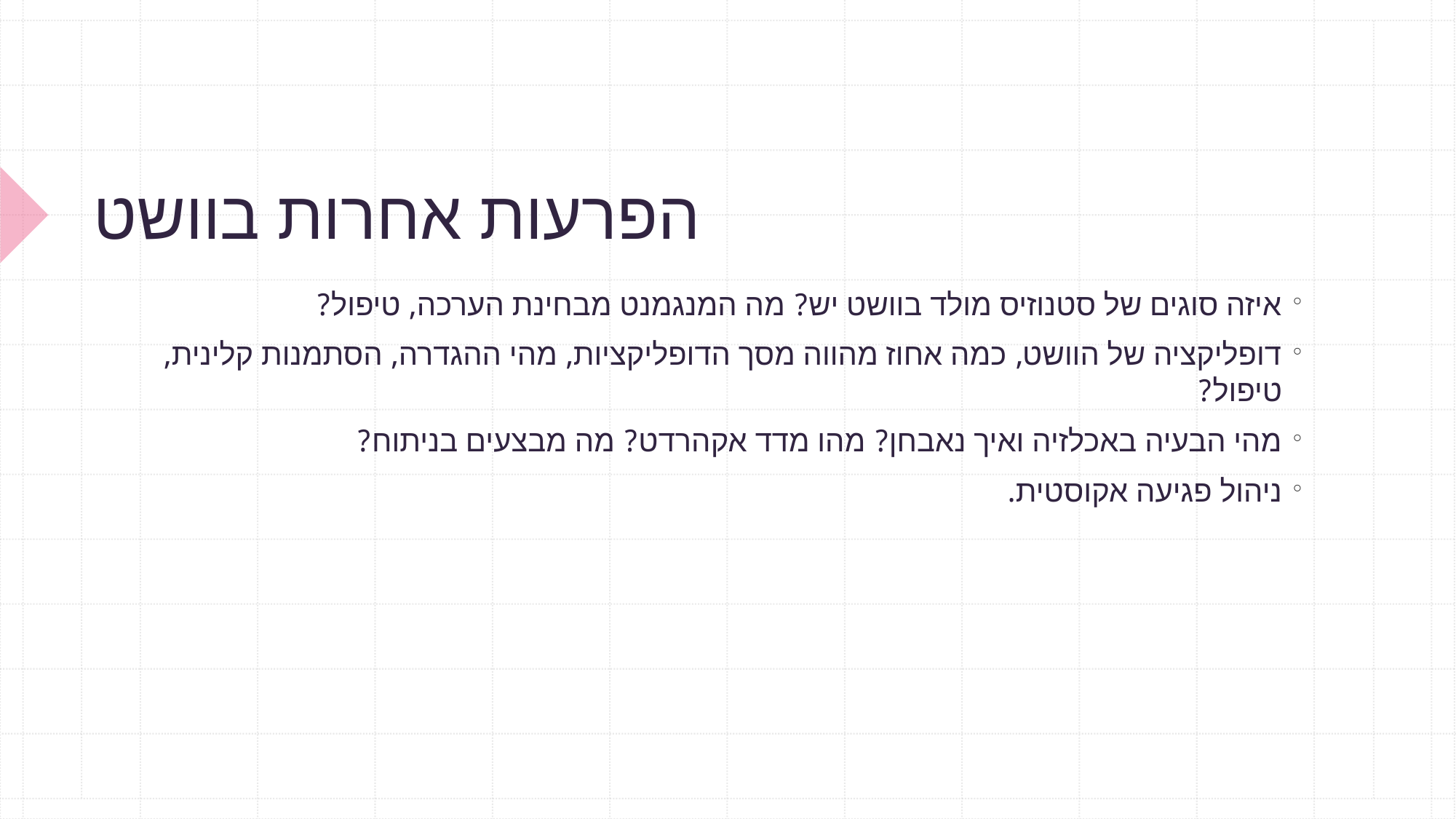

# הפרעות אחרות בוושט
איזה סוגים של סטנוזיס מולד בוושט יש? מה המנגמנט מבחינת הערכה, טיפול?
דופליקציה של הוושט, כמה אחוז מהווה מסך הדופליקציות, מהי ההגדרה, הסתמנות קלינית, טיפול?
מהי הבעיה באכלזיה ואיך נאבחן? מהו מדד אקהרדט? מה מבצעים בניתוח?
ניהול פגיעה אקוסטית.